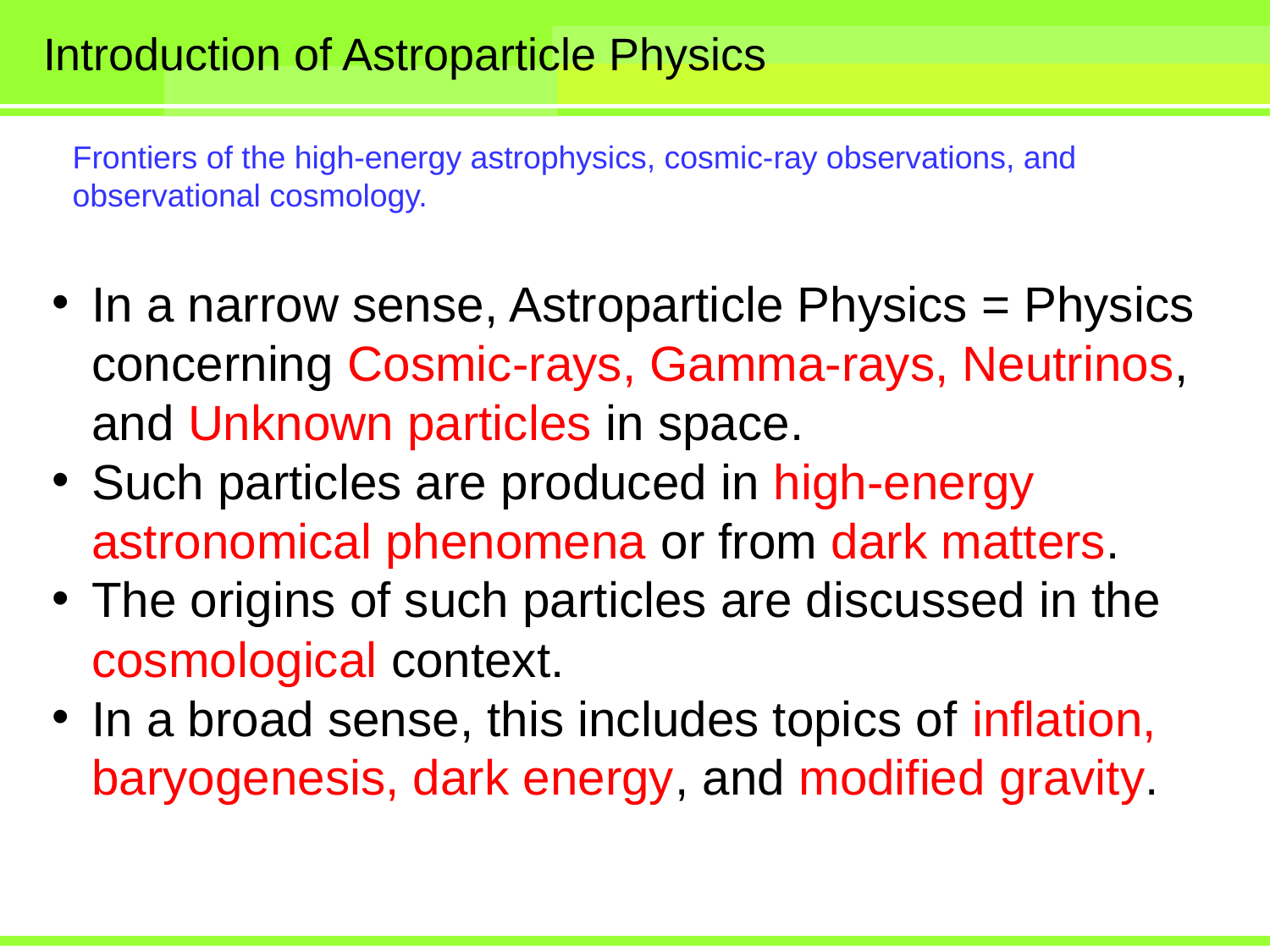

# Introduction of Astroparticle Physics
Frontiers of the high-energy astrophysics, cosmic-ray observations, and observational cosmology.
In a narrow sense, Astroparticle Physics = Physics concerning Cosmic-rays, Gamma-rays, Neutrinos, and Unknown particles in space.
Such particles are produced in high-energy astronomical phenomena or from dark matters.
The origins of such particles are discussed in the cosmological context.
In a broad sense, this includes topics of inflation, baryogenesis, dark energy, and modified gravity.